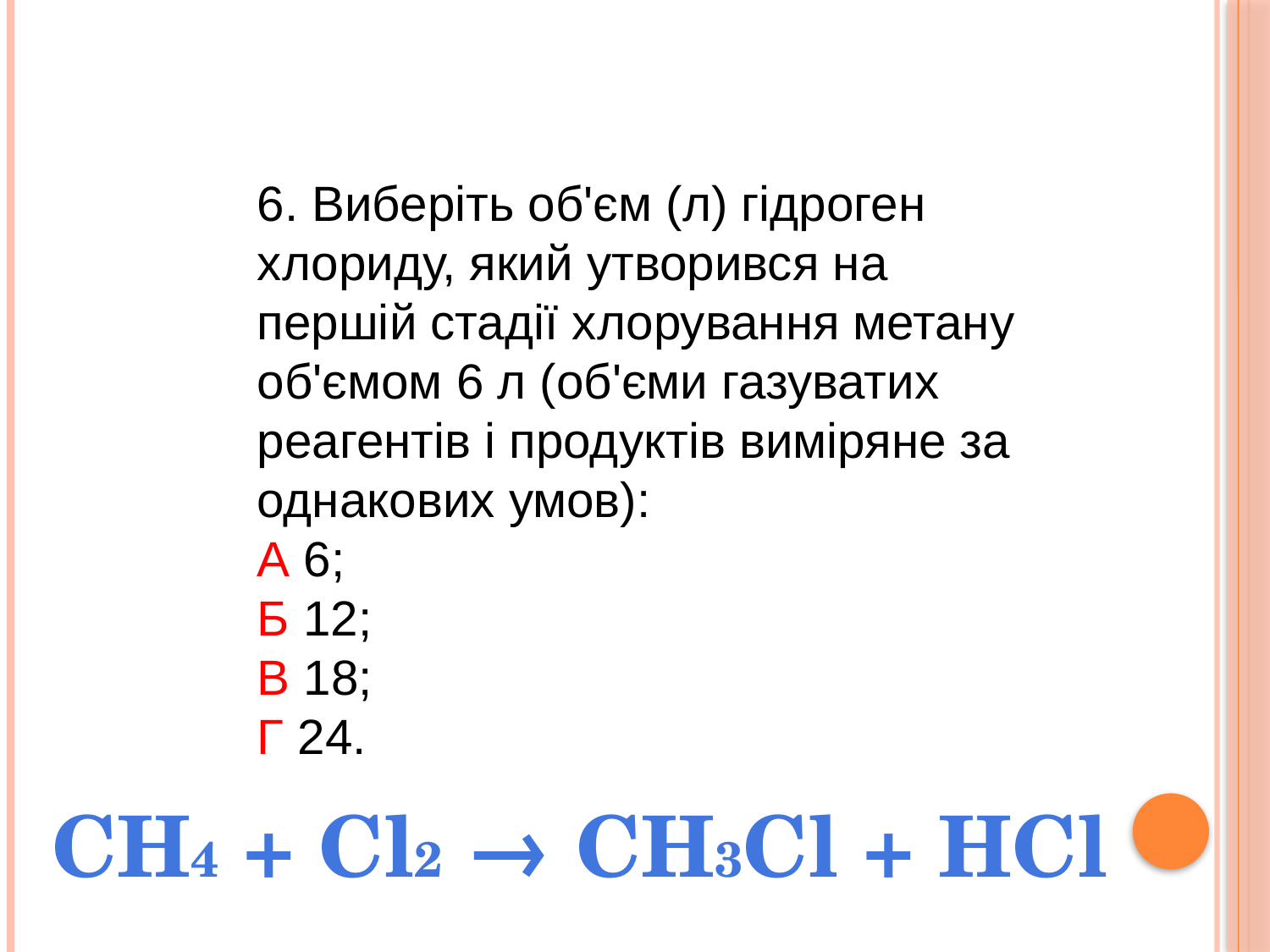

6. Виберіть об'єм (л) гідроген хлориду, який утворився на першій стадії хлорування метану об'ємом 6 л (об'єми газуватих реагентів і продуктів виміряне за однакових умов):
А 6;
Б 12;
В 18;
Г 24.
CH4 + Cl2 → CH3Cl + HCl